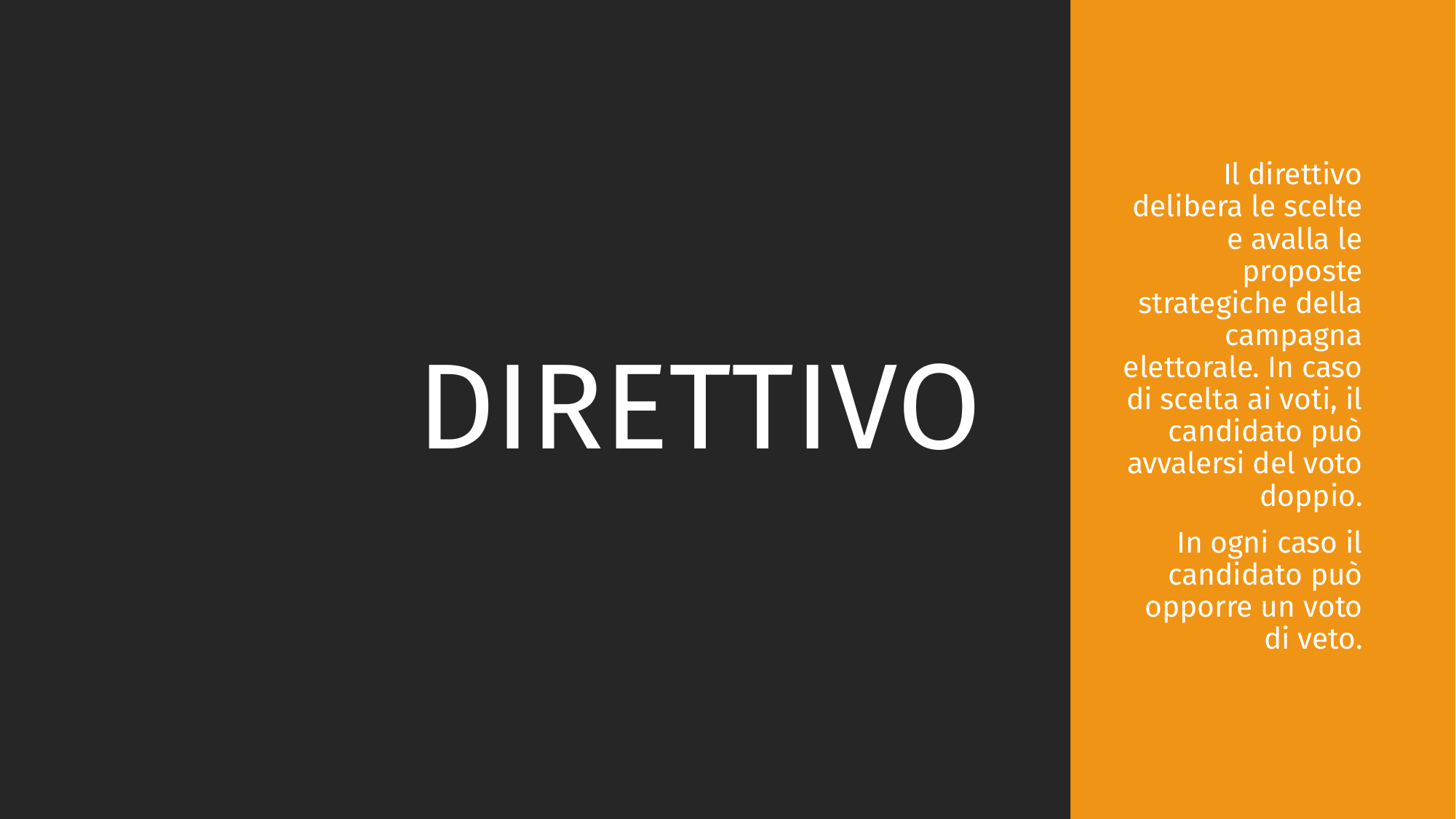

# DIRETTIVO
Il direttivo delibera le scelte e avalla le proposte strategiche della campagna elettorale. In caso di scelta ai voti, il candidato può avvalersi del voto doppio.
In ogni caso il candidato può opporre un voto di veto.